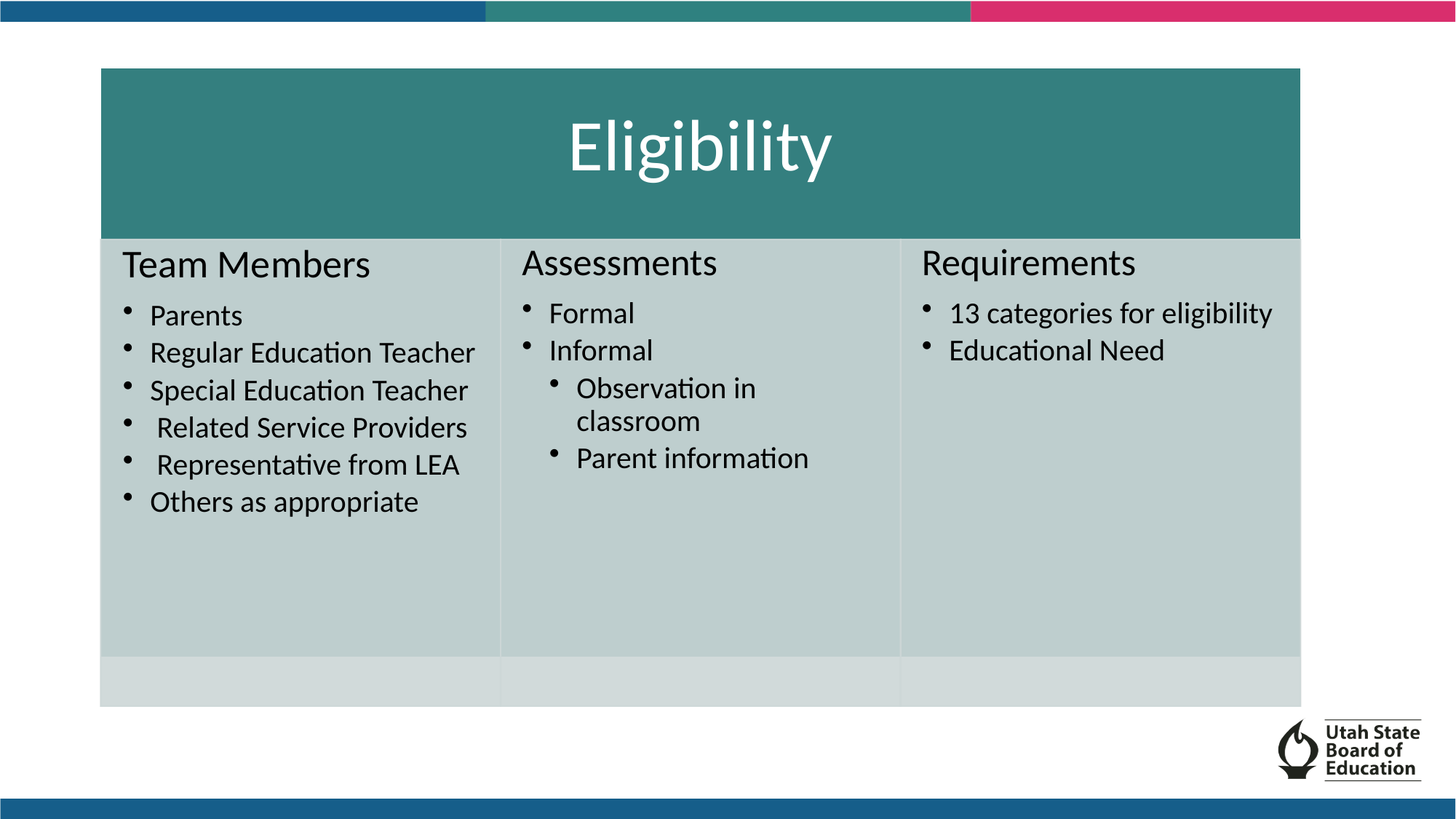

# Eligibility
Eligibility
Team Members
Parents
Regular Education Teacher
Special Education Teacher
 Related Service Providers
 Representative from LEA
Others as appropriate
Assessments
Formal
Informal
Observation in classroom
Parent information

Requirements
13 categories for eligibility
Educational Need